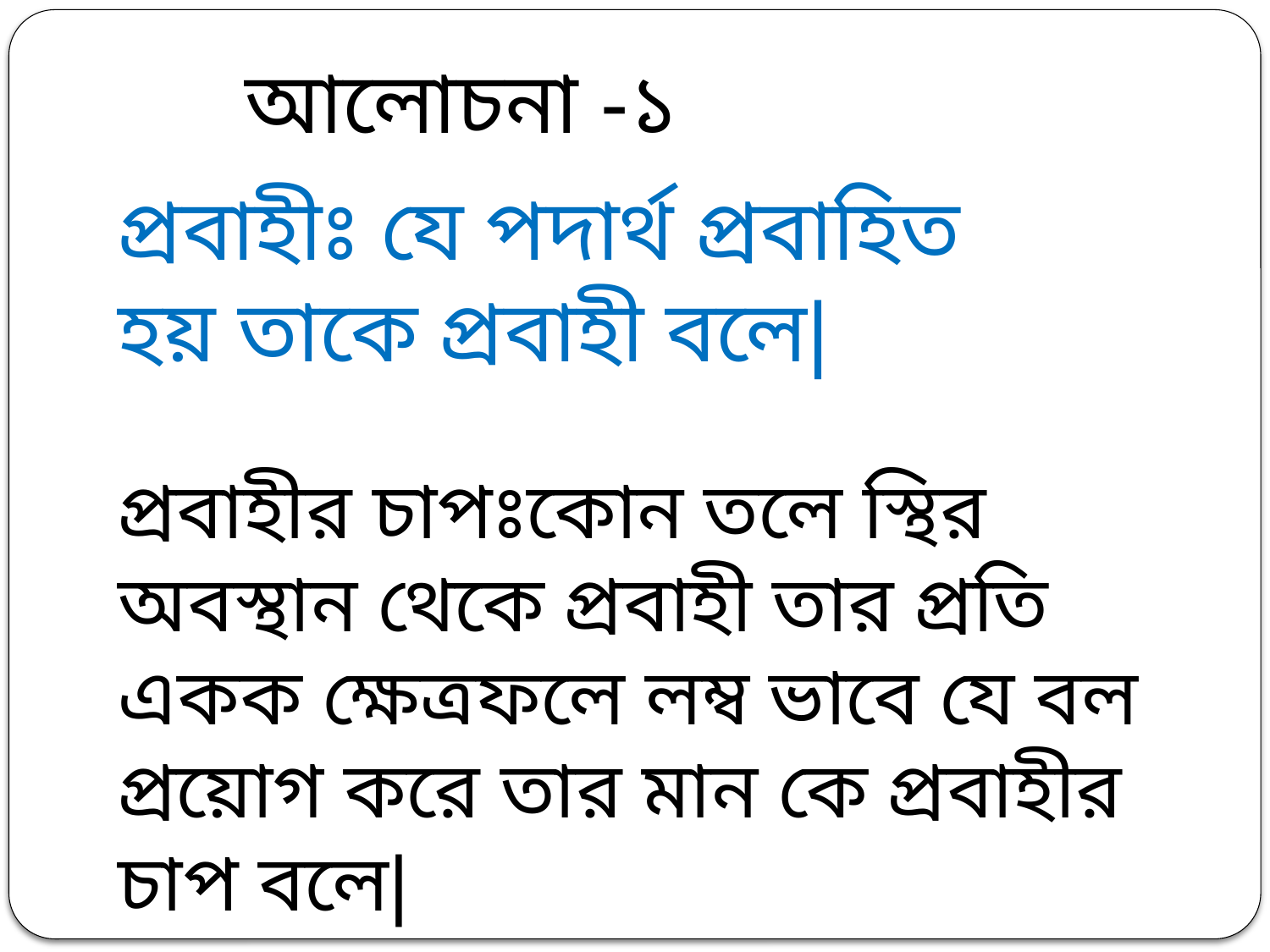

আলোচনা -১
প্রবাহীঃ যে পদার্থ প্রবাহিত হয় তাকে প্রবাহী বলে|
প্রবাহীর চাপঃকোন তলে স্থির অবস্থান থেকে প্রবাহী তার প্রতি একক ক্ষেত্রফলে লম্ব ভাবে যে বল প্রয়োগ করে তার মান কে প্রবাহীর চাপ বলে|